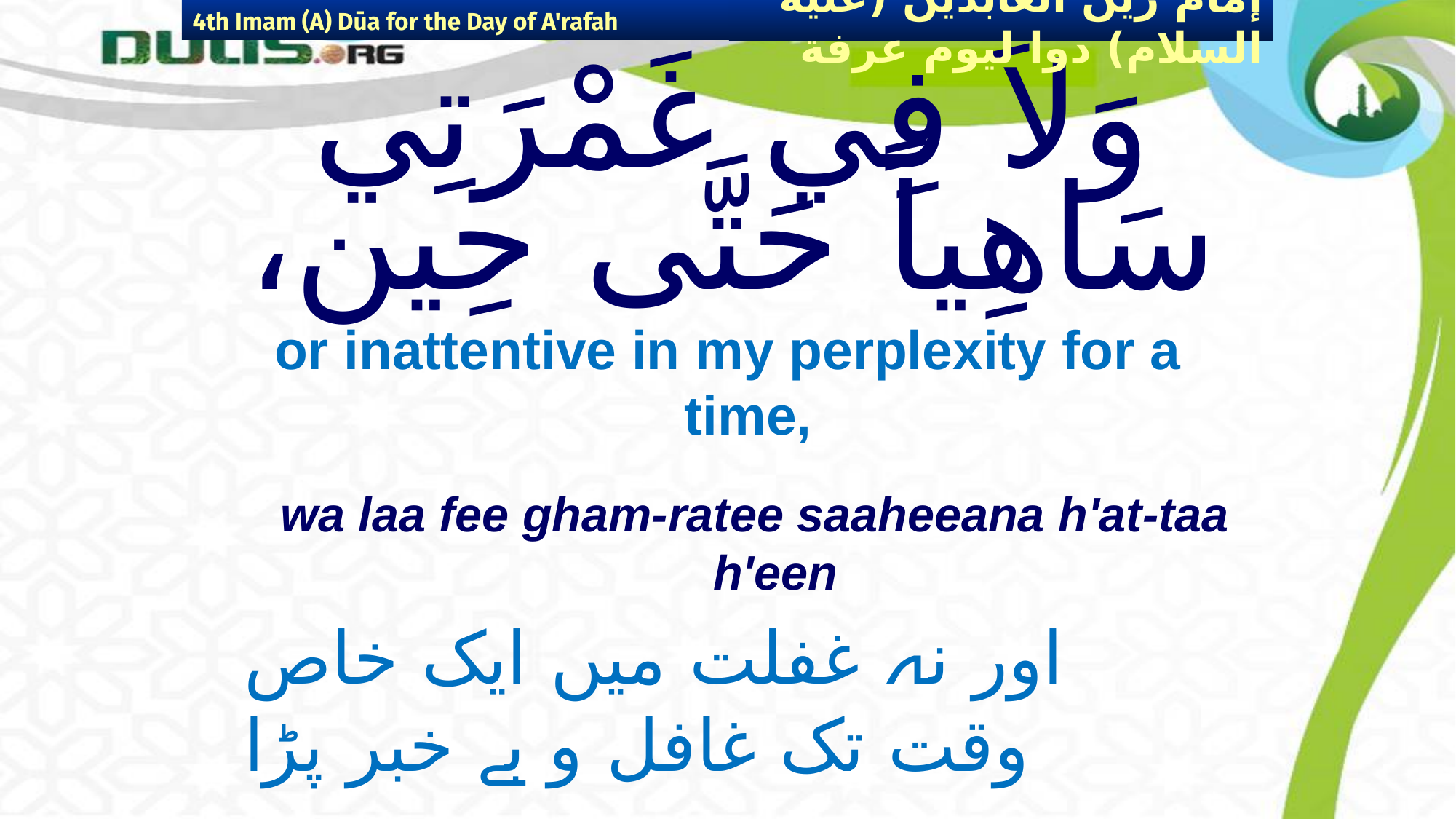

4th Imam (A) Dūa for the Day of A'rafah
إمام زين العابدين (عليه السلام) دوا ليوم عرفة
# وَلاَ فِي غَمْرَتِي سَاهِياً حَتَّى حِين،
or inattentive in my perplexity for a time,
wa laa fee gham-ratee saaheeana h'at-taa h'een
اور نہ غفلت میں ایک خاص وقت تک غافل و بے خبر پڑا
                                رہنے دے